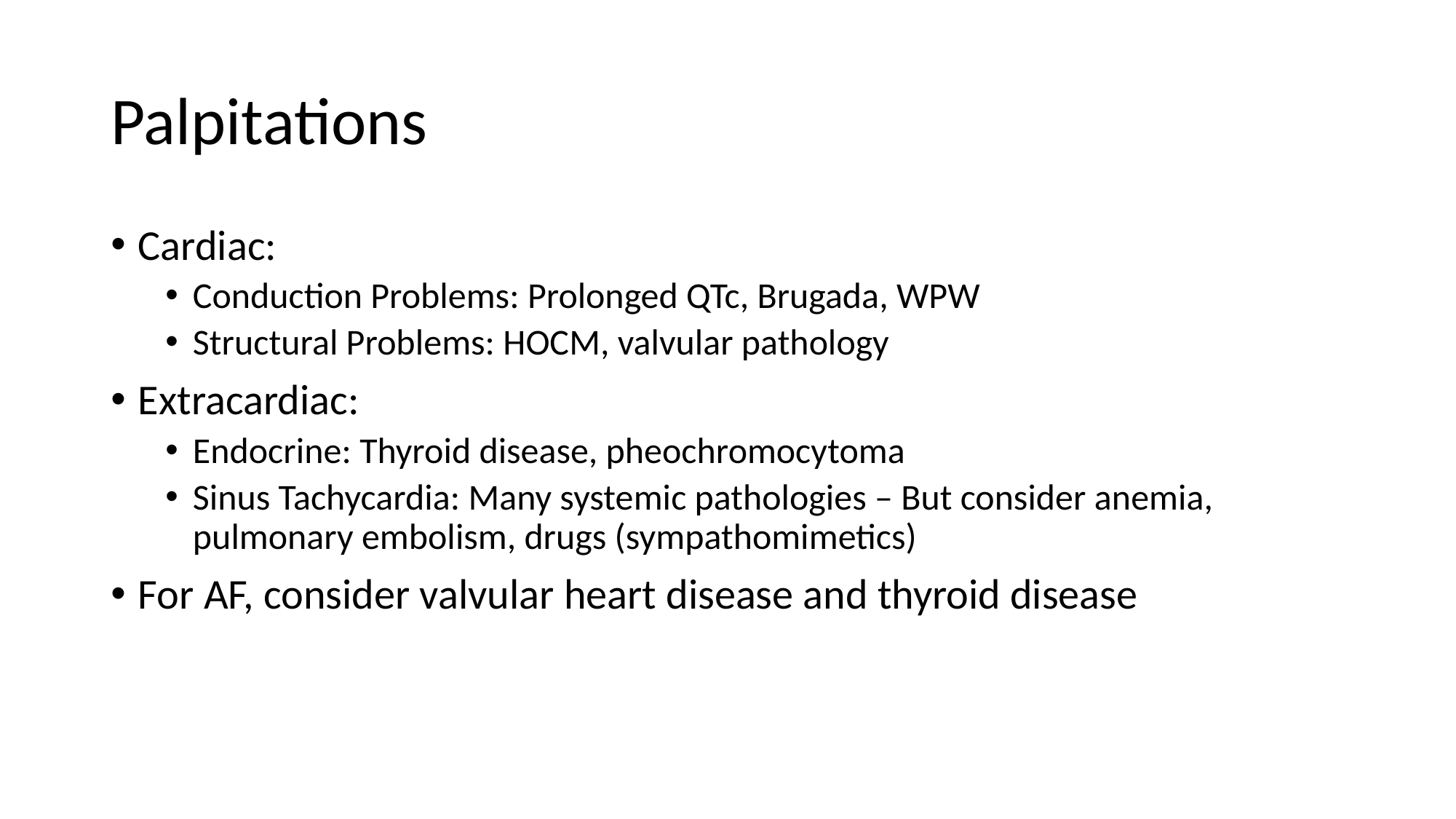

# Palpitations
Cardiac:
Conduction Problems: Prolonged QTc, Brugada, WPW
Structural Problems: HOCM, valvular pathology
Extracardiac:
Endocrine: Thyroid disease, pheochromocytoma
Sinus Tachycardia: Many systemic pathologies – But consider anemia, pulmonary embolism, drugs (sympathomimetics)
For AF, consider valvular heart disease and thyroid disease